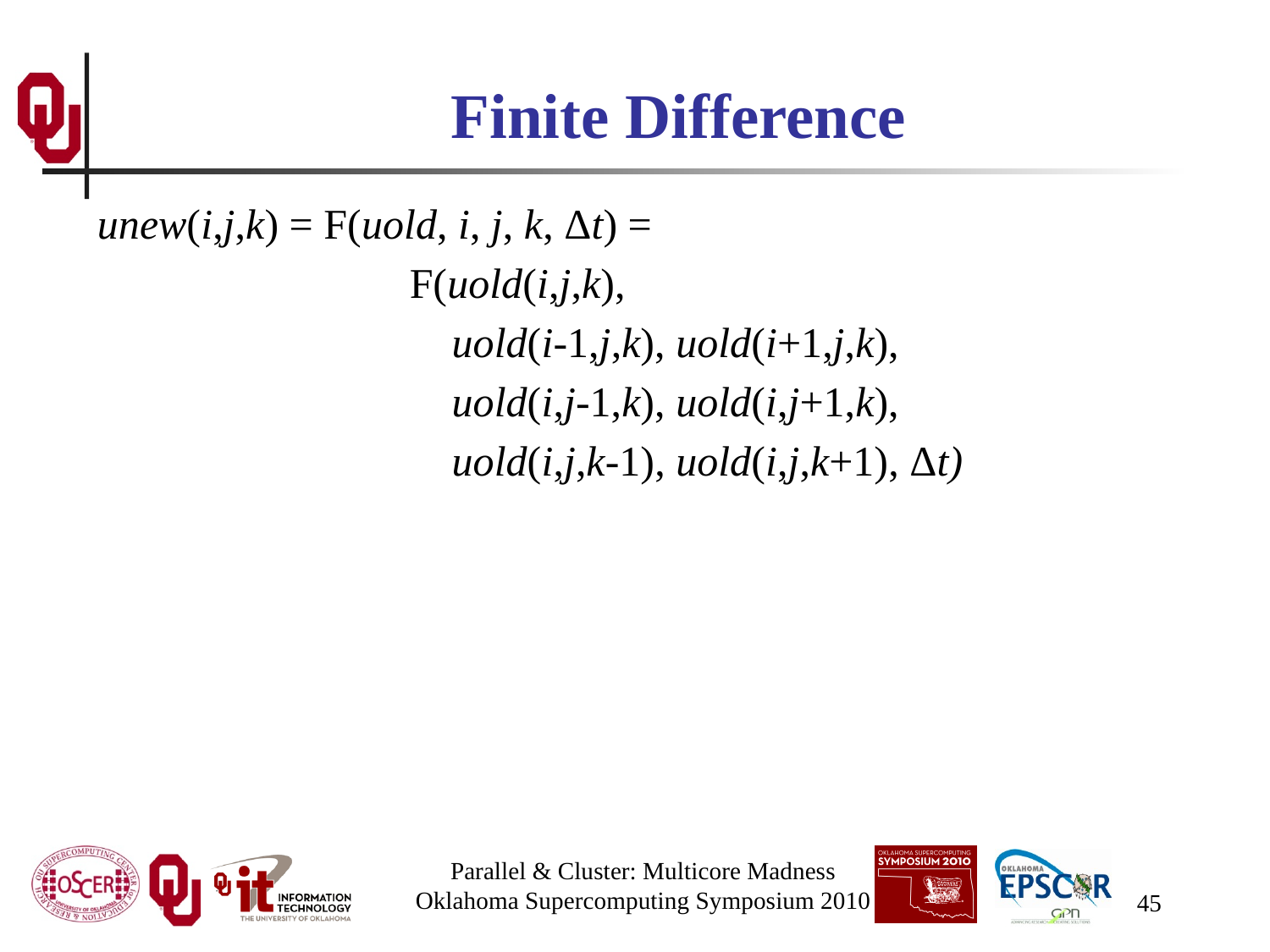

# Finite Difference
unew(i,j,k) = F(uold, i, j, k, Δt) =
			 F(uold(i,j,k),
			     uold(i-1,j,k), uold(i+1,j,k),
			     uold(i,j-1,k), uold(i,j+1,k),
			     uold(i,j,k-1), uold(i,j,k+1), Δt)
Parallel & Cluster: Multicore Madness
Oklahoma Supercomputing Symposium 2010
45